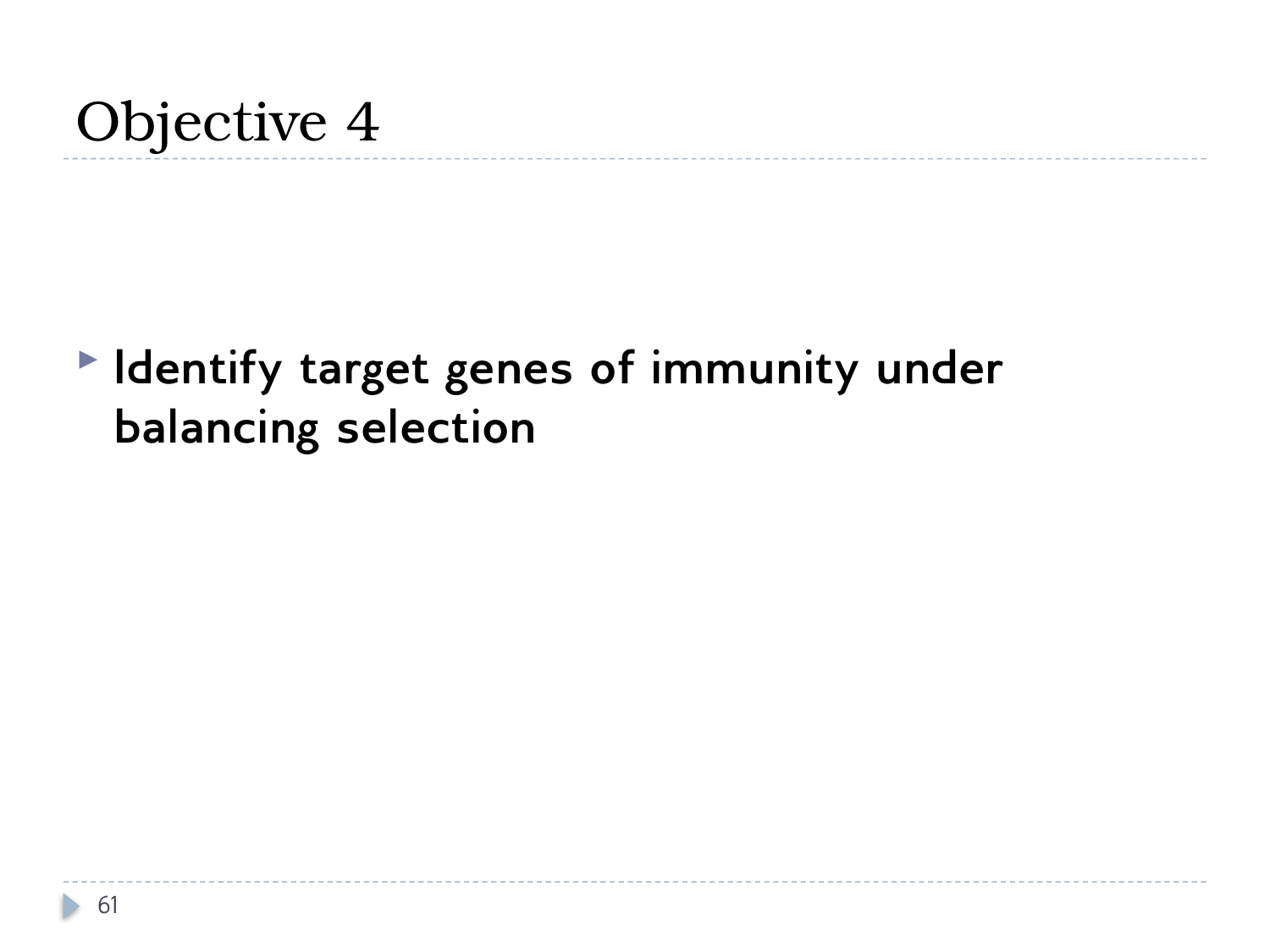

# Objective 4
Identify target genes of immunity under balancing selection

61